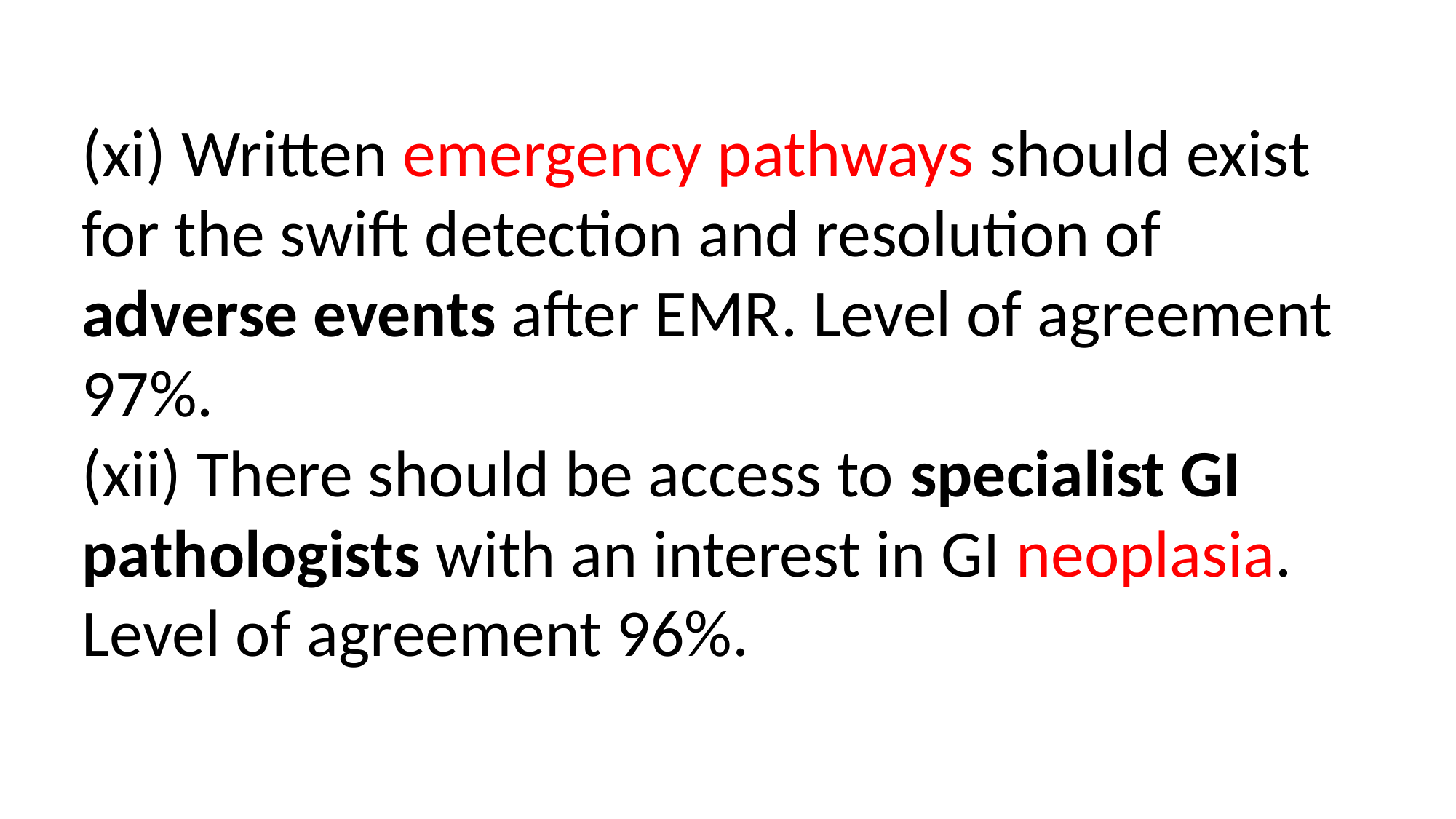

(xi) Written emergency pathways should exist for the swift detection and resolution of adverse events after EMR. Level of agreement 97%.
(xii) There should be access to specialist GI pathologists with an interest in GI neoplasia. Level of agreement 96%.